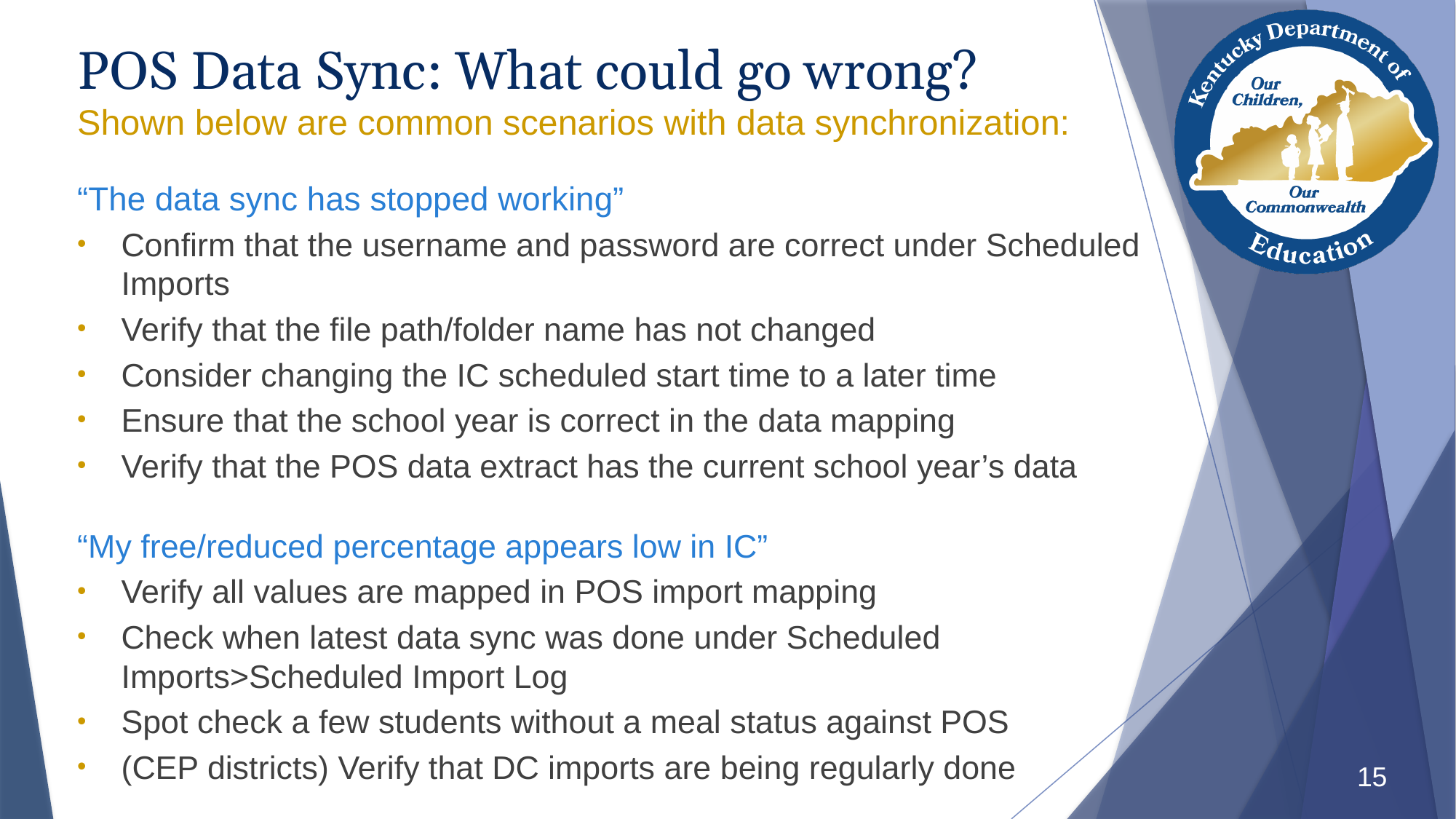

# POS Data Sync: What could go wrong? Shown below are common scenarios with data synchronization:
“The data sync has stopped working”
Confirm that the username and password are correct under Scheduled Imports
Verify that the file path/folder name has not changed
Consider changing the IC scheduled start time to a later time
Ensure that the school year is correct in the data mapping
Verify that the POS data extract has the current school year’s data

“My free/reduced percentage appears low in IC”
Verify all values are mapped in POS import mapping
Check when latest data sync was done under Scheduled Imports>Scheduled Import Log
Spot check a few students without a meal status against POS
(CEP districts) Verify that DC imports are being regularly done

15